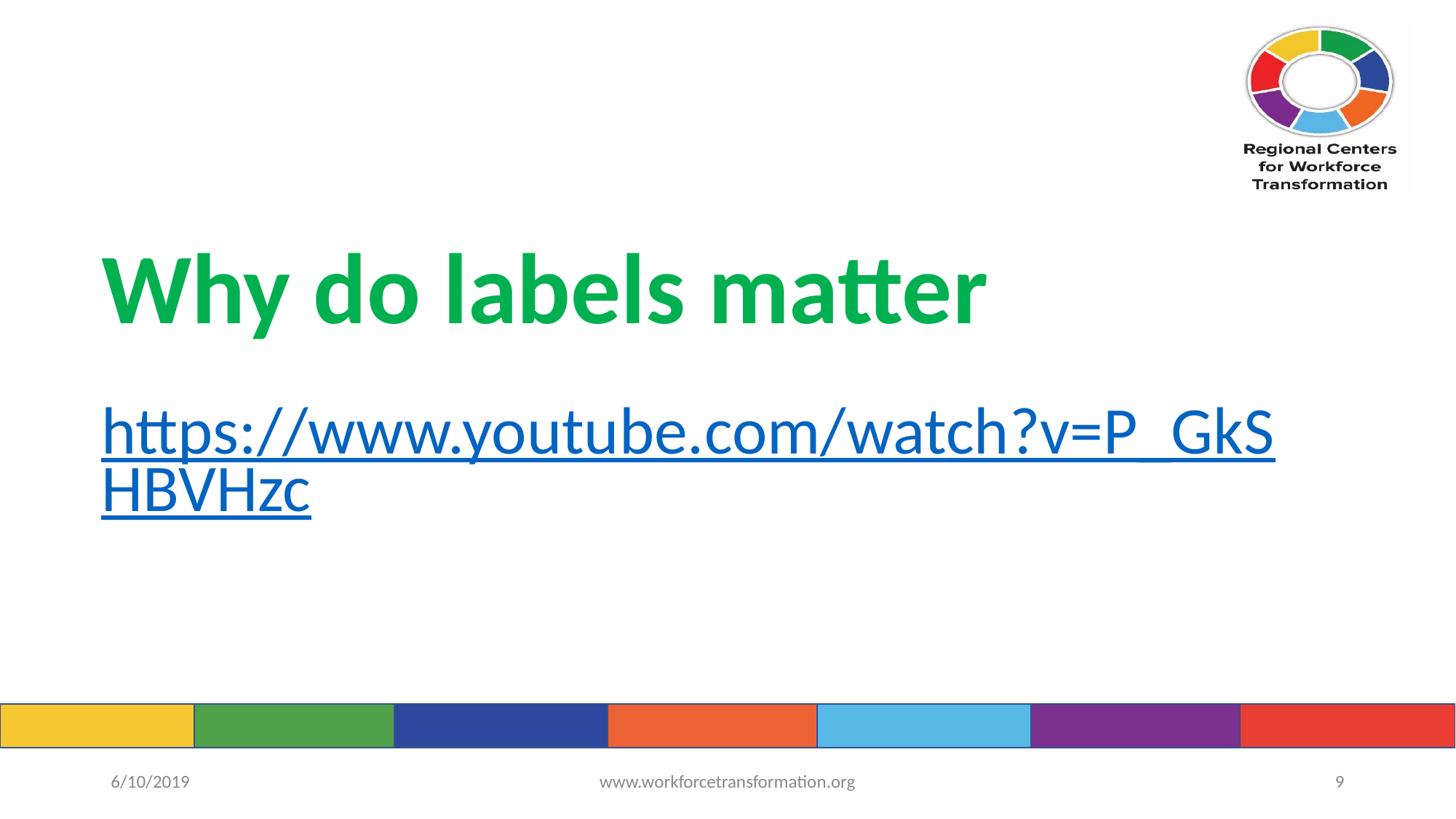

Why do labels matter
https://www.youtube.com/watch?v=P_GkSHBVHzc
6/10/2019
www.workforcetransformation.org
9